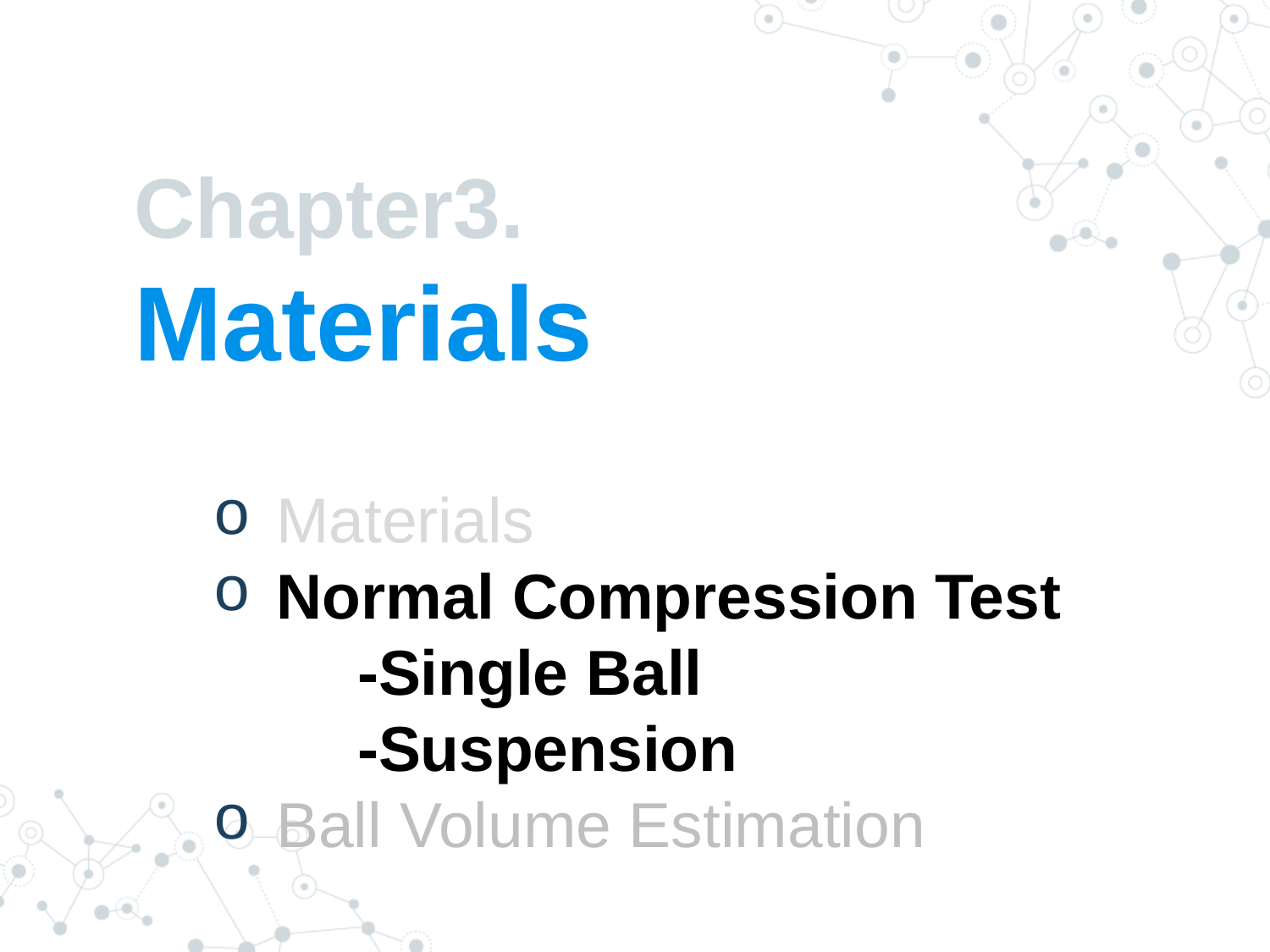

Chapter3.
Materials
Materials
Normal Compression Test
	 -Single Ball
	 -Suspension
Ball Volume Estimation